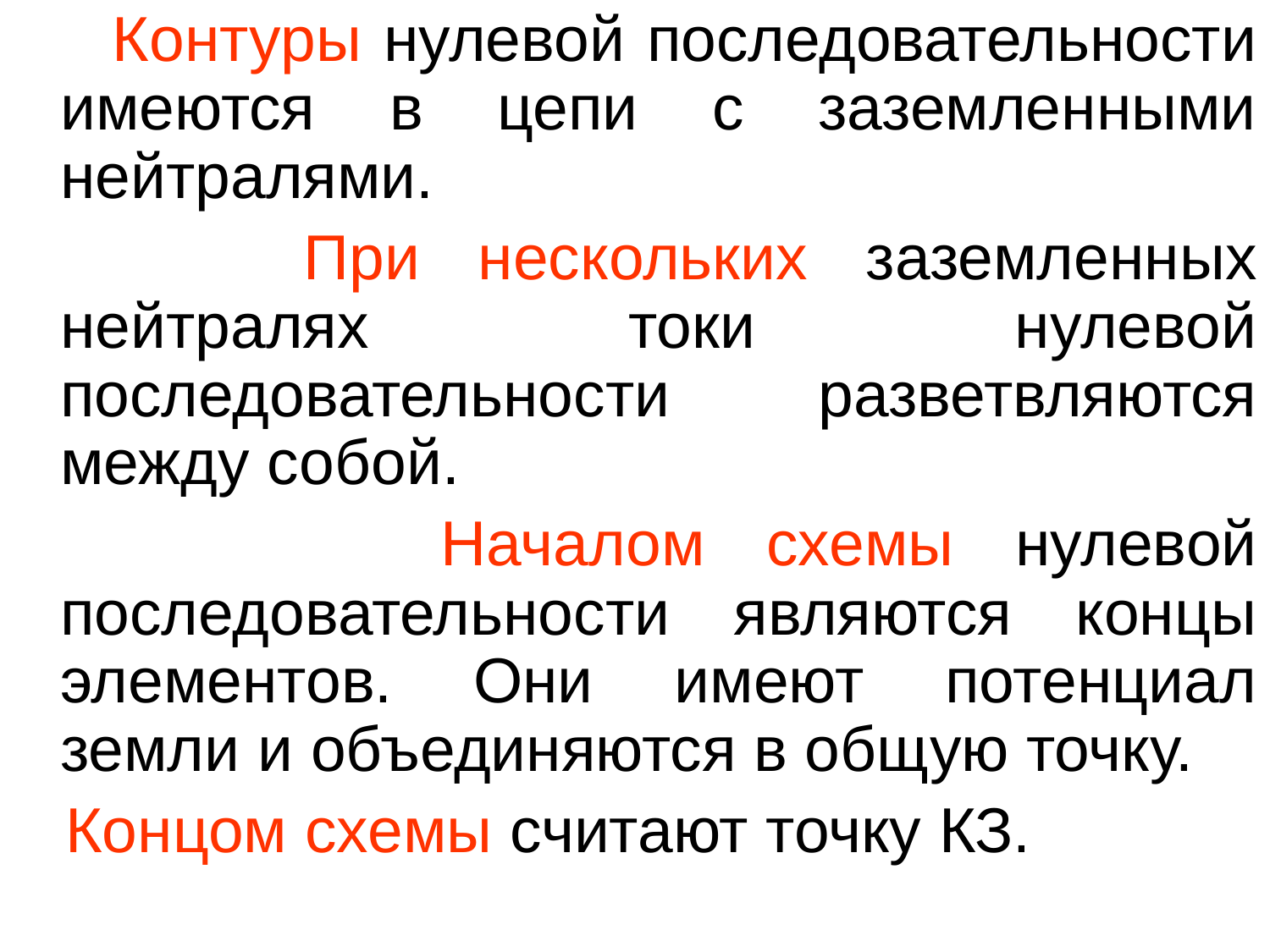

Контуры нулевой последовательности имеются в цепи с заземленными нейтралями.
     При нескольких заземленных нейтралях токи нулевой последовательности разветвляются между собой.
       Началом схемы нулевой последовательности являются концы элементов. Они имеют потенциал земли и объединяются в общую точку.
   Концом схемы считают точку КЗ.